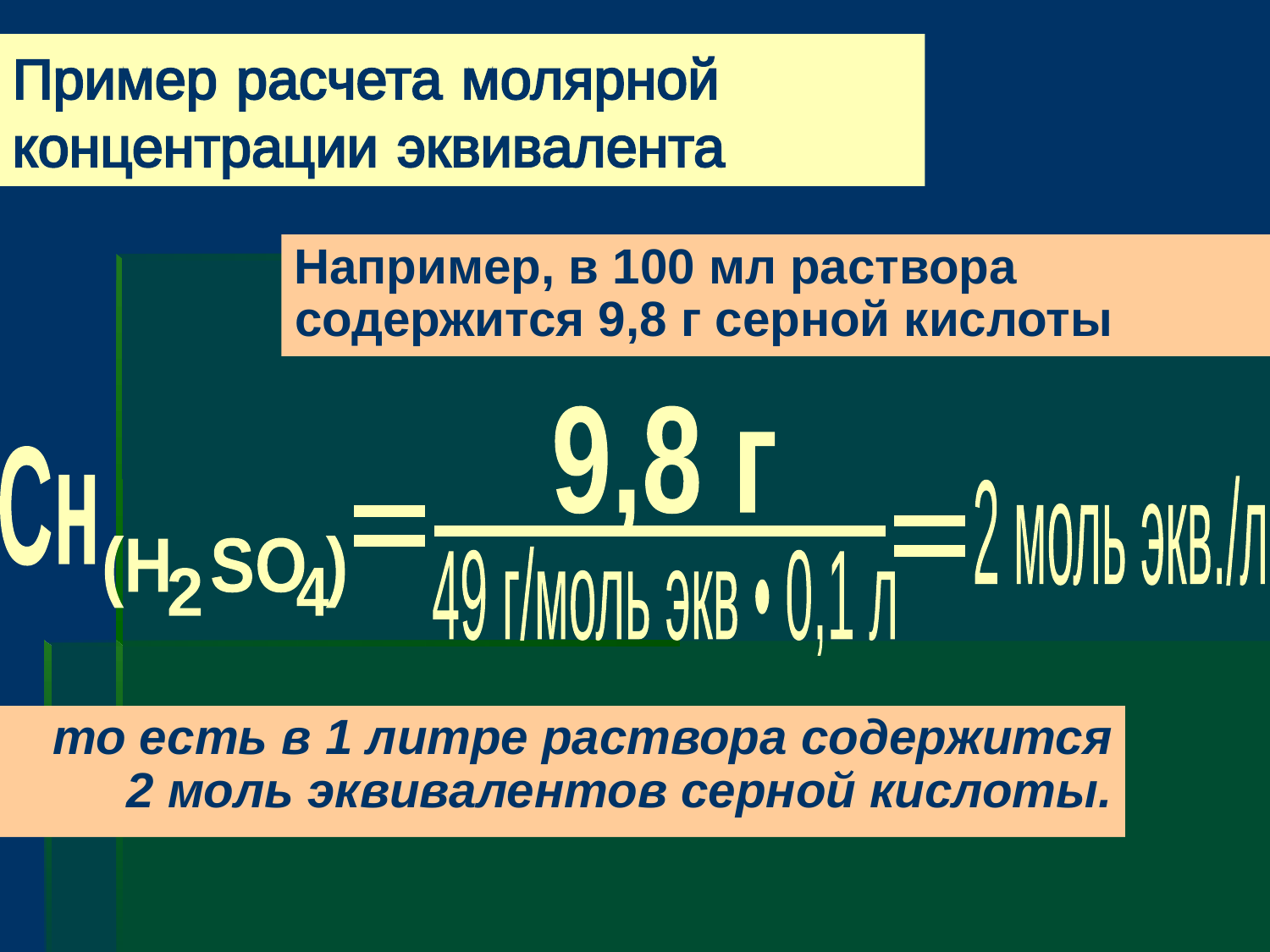

Пример расчета молярной концентрации эквивалента
Например, в 100 мл раствора содержится 9,8 г серной кислоты
9,8 г
Cн
2 моль экв./л

(H  SO )
2
4

49 г/моль экв • 0,1 л
то есть в 1 литре раствора содержится 2 моль эквивалентов серной кислоты.